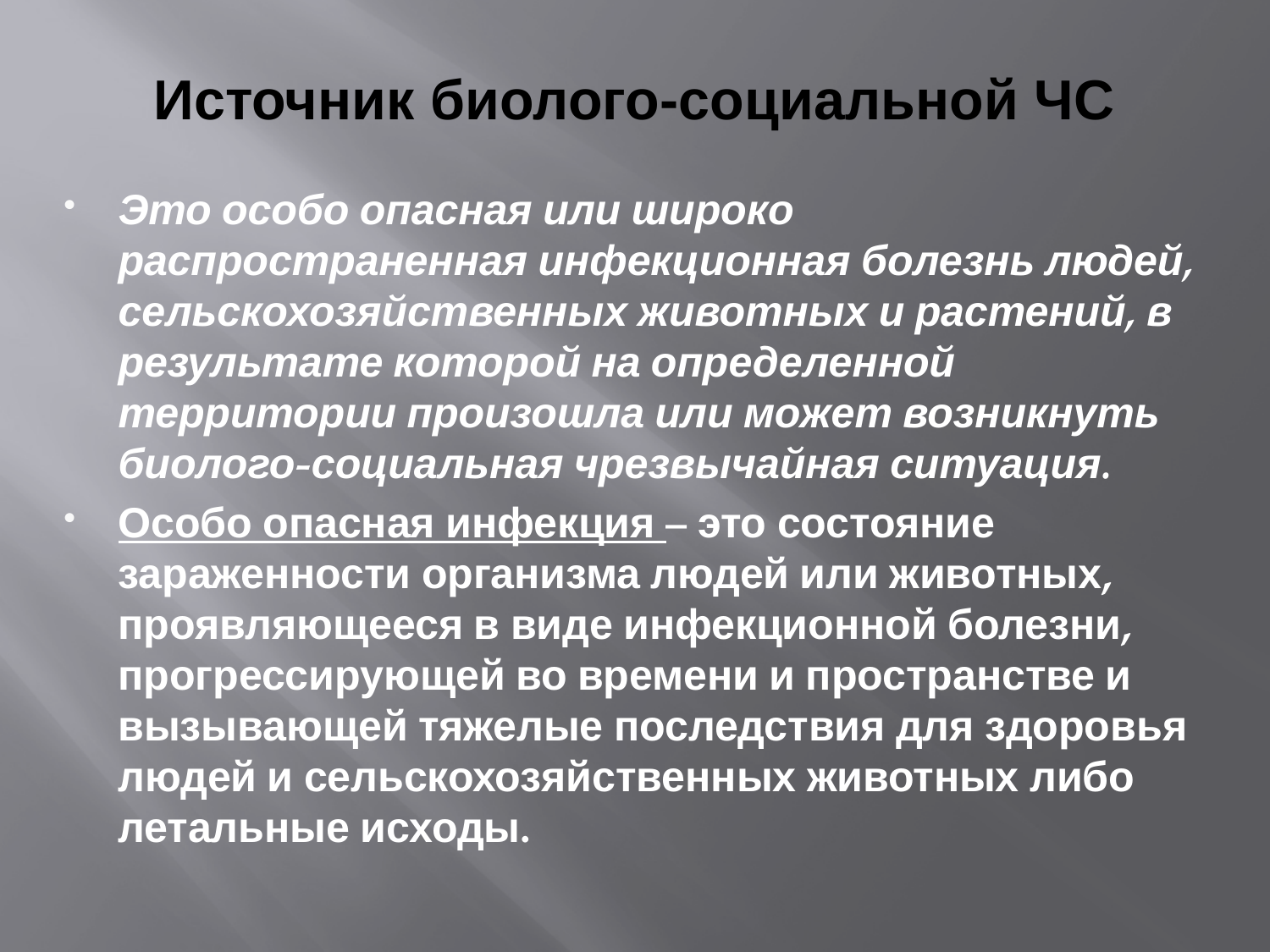

# Источник биолого-социальной ЧС
Это особо опасная или широко распространенная инфекционная болезнь людей, сельскохозяйственных животных и растений, в результате которой на определенной территории произошла или может возникнуть биолого-социальная чрезвычайная ситуация.
Особо опасная инфекция – это состояние зараженности организма людей или животных, проявляющееся в виде инфекционной болезни, прогрессирующей во времени и пространстве и вызывающей тяжелые последствия для здоровья людей и сельскохозяйственных животных либо летальные исходы.